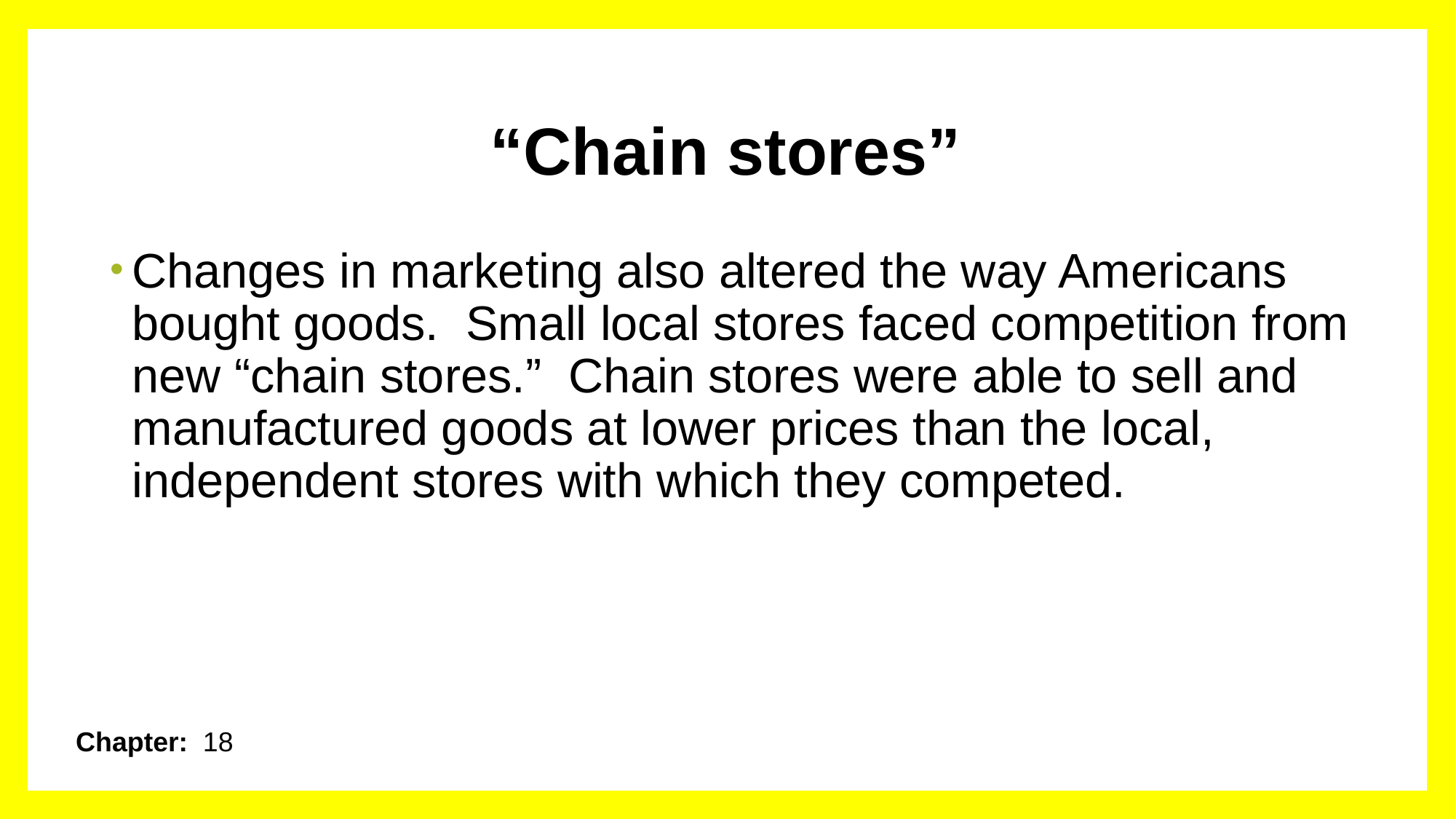

# “Chain stores”
Changes in marketing also altered the way Americans bought goods.  Small local stores faced competition from new “chain stores.”  Chain stores were able to sell and manufactured goods at lower prices than the local, independent stores with which they competed.
Chapter:  18